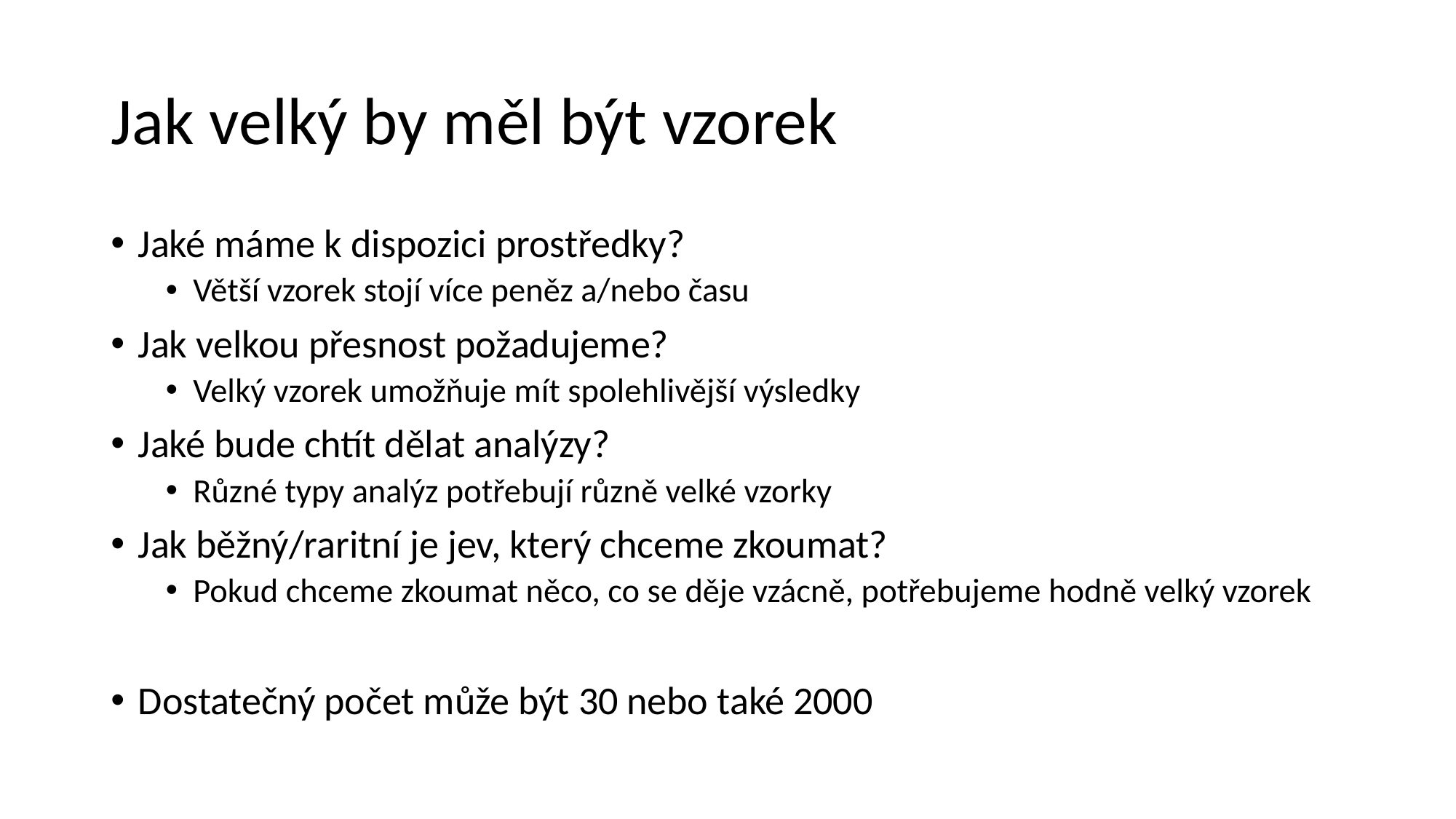

# Jak velký by měl být vzorek
Jaké máme k dispozici prostředky?
Větší vzorek stojí více peněz a/nebo času
Jak velkou přesnost požadujeme?
Velký vzorek umožňuje mít spolehlivější výsledky
Jaké bude chtít dělat analýzy?
Různé typy analýz potřebují různě velké vzorky
Jak běžný/raritní je jev, který chceme zkoumat?
Pokud chceme zkoumat něco, co se děje vzácně, potřebujeme hodně velký vzorek

Dostatečný počet může být 30 nebo také 2000